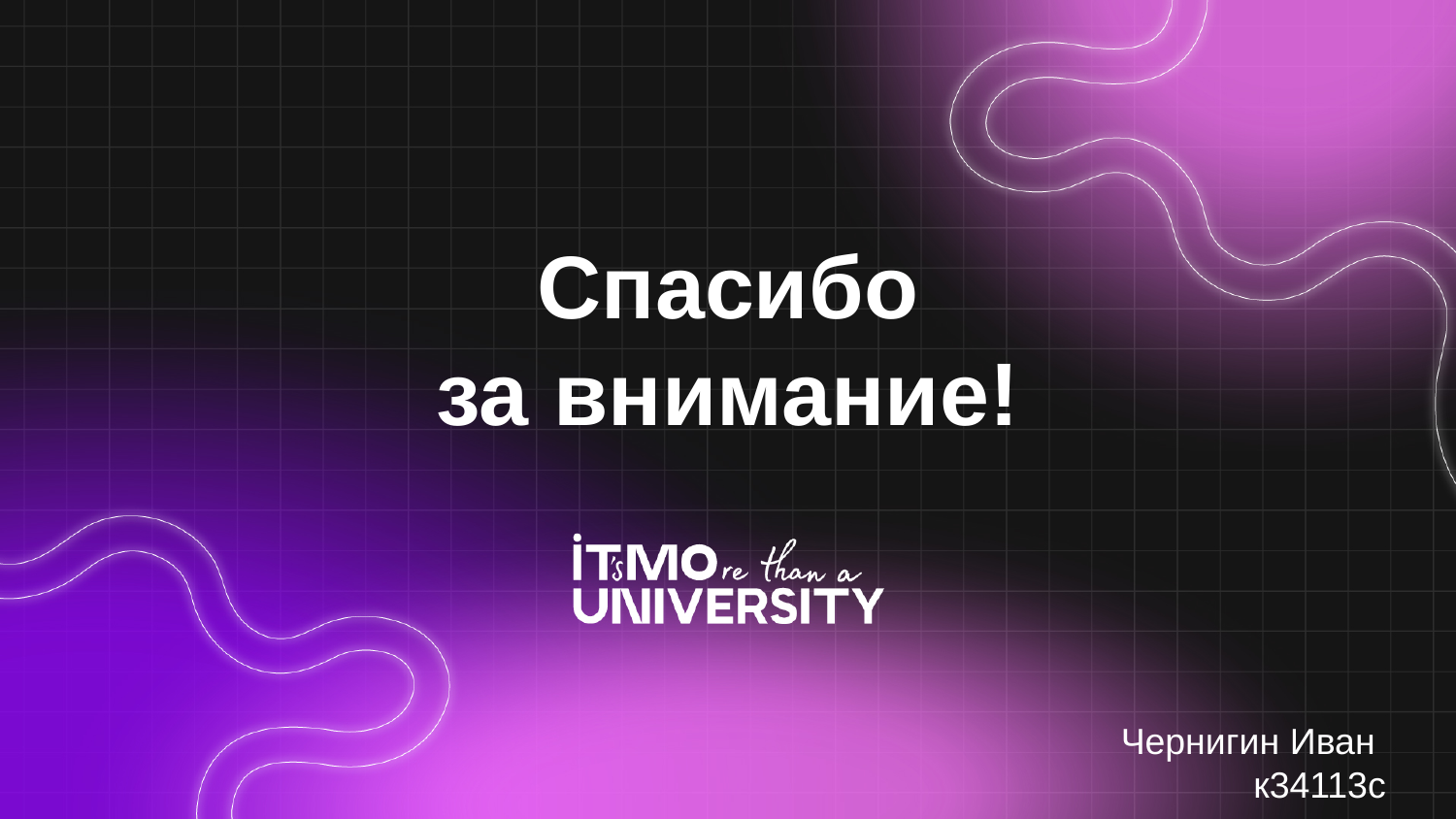

# Спасибо за внимание!
Чернигин Иван
к34113с